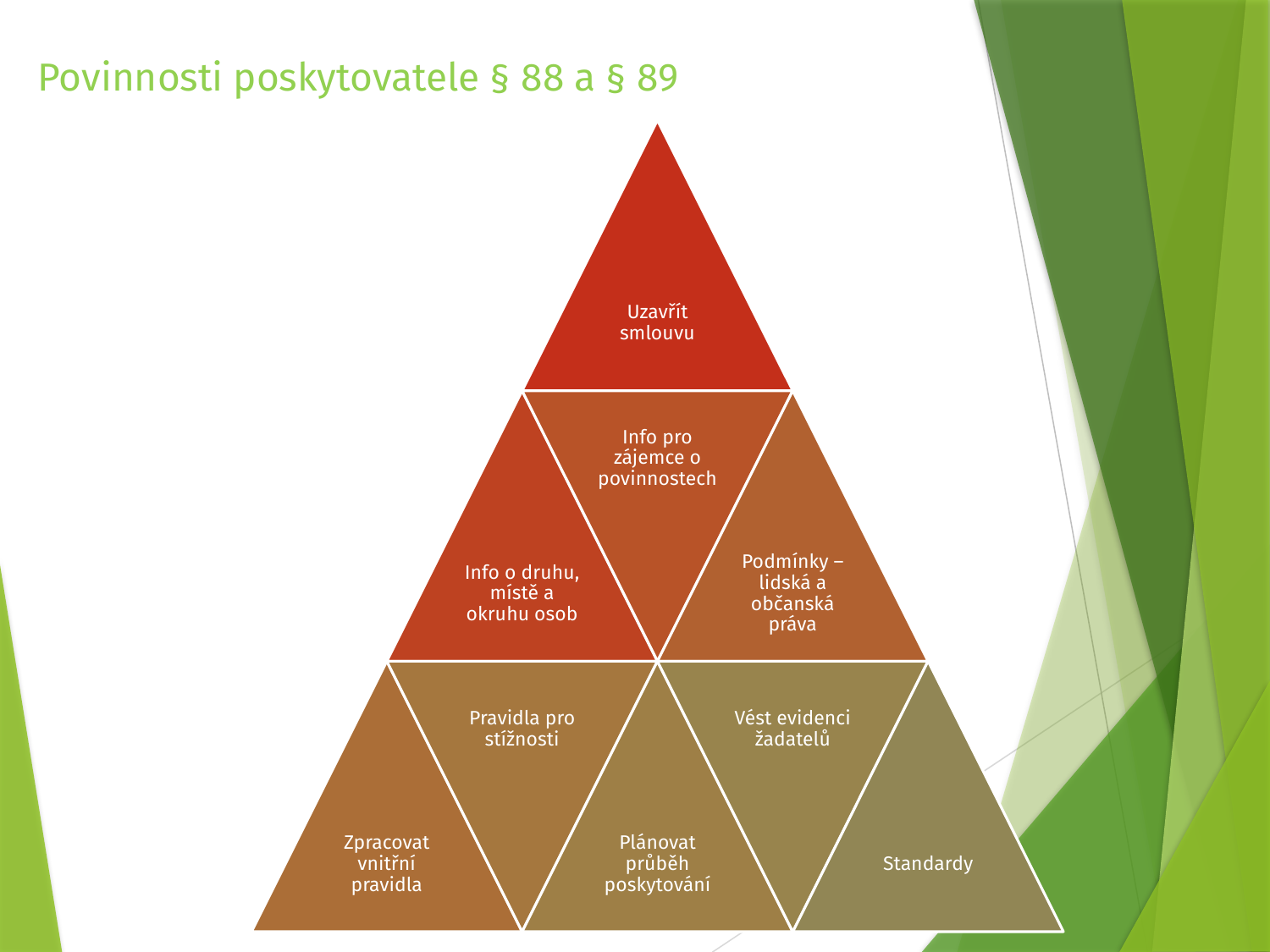

# Povinnosti poskytovatele § 88 a § 89
Uzavřít smlouvu
Info o druhu, místě a okruhu osob
Info pro zájemce o povinnostech
Podmínky – lidská a občanská práva
Zpracovat vnitřní pravidla
Pravidla pro stížnosti
Plánovat průběh poskytování
Vést evidenci žadatelů
Standardy